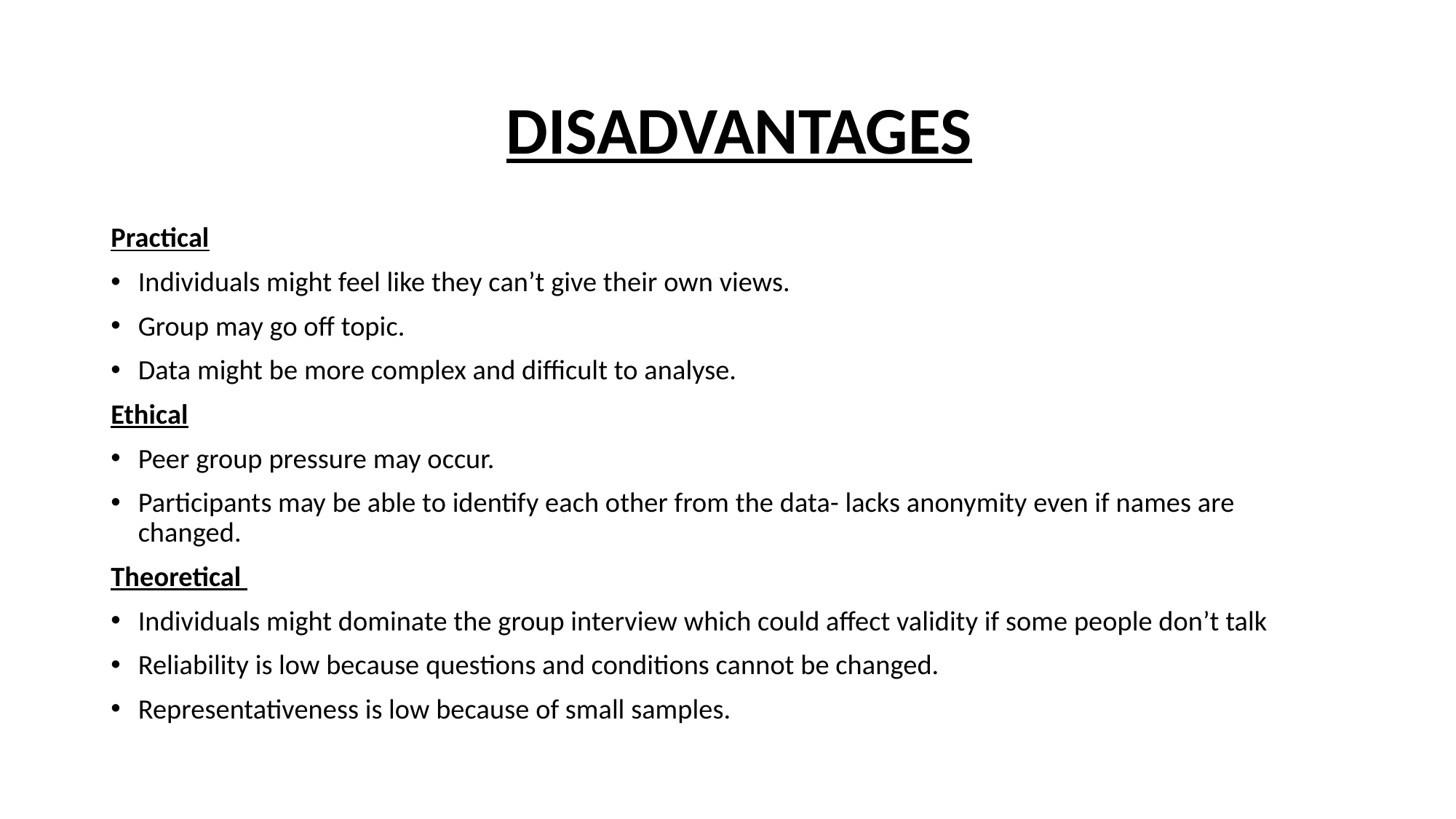

# DISADVANTAGES
Practical
Individuals might feel like they can’t give their own views.
Group may go off topic.
Data might be more complex and difficult to analyse.
Ethical
Peer group pressure may occur.
Participants may be able to identify each other from the data- lacks anonymity even if names are changed.
Theoretical
Individuals might dominate the group interview which could affect validity if some people don’t talk
Reliability is low because questions and conditions cannot be changed.
Representativeness is low because of small samples.